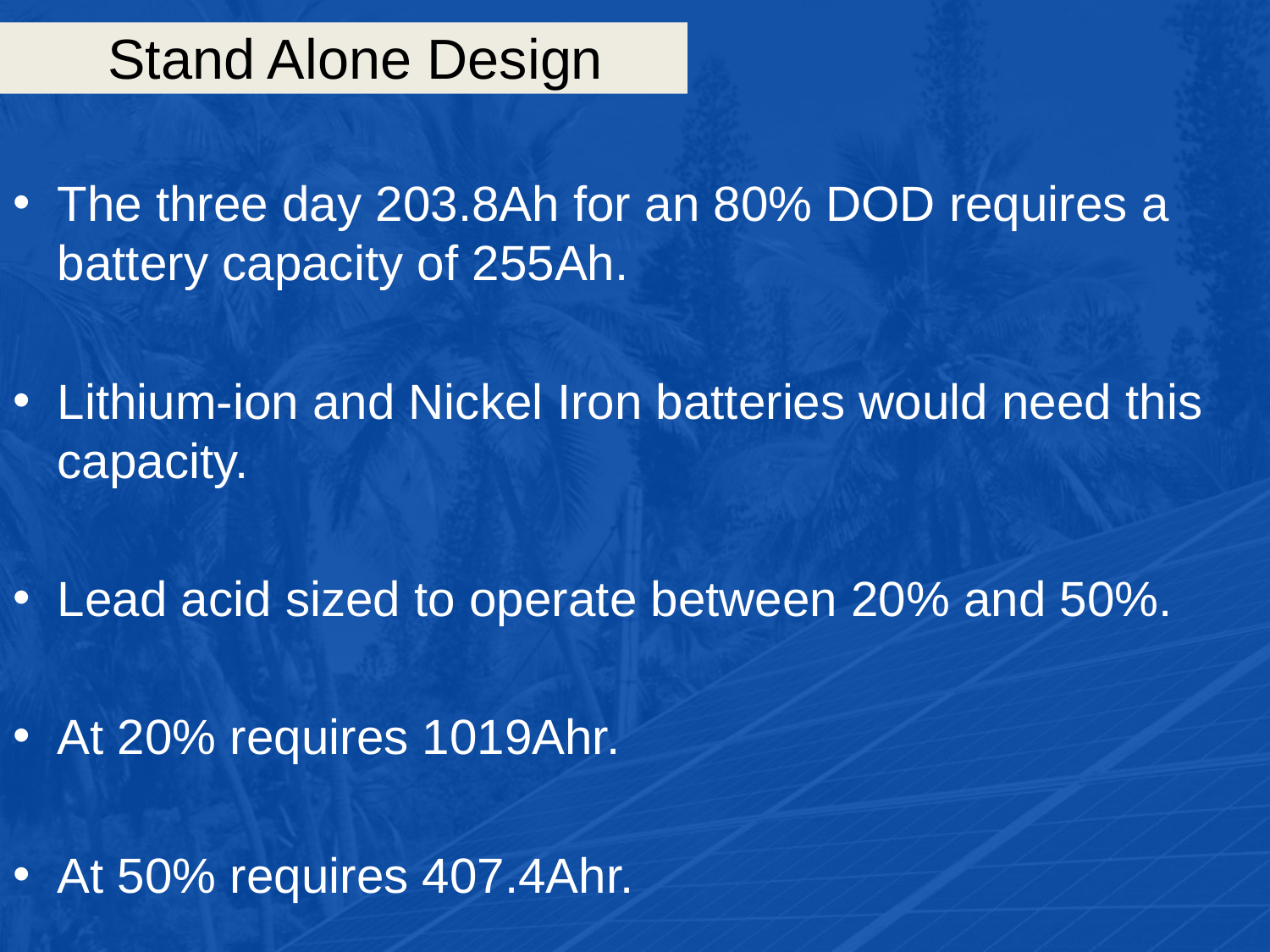

# Stand Alone Design
The three day 203.8Ah for an 80% DOD requires a battery capacity of 255Ah.

Lithium-ion and Nickel Iron batteries would need this capacity.

Lead acid sized to operate between 20% and 50%.

At 20% requires 1019Ahr.

At 50% requires 407.4Ahr.